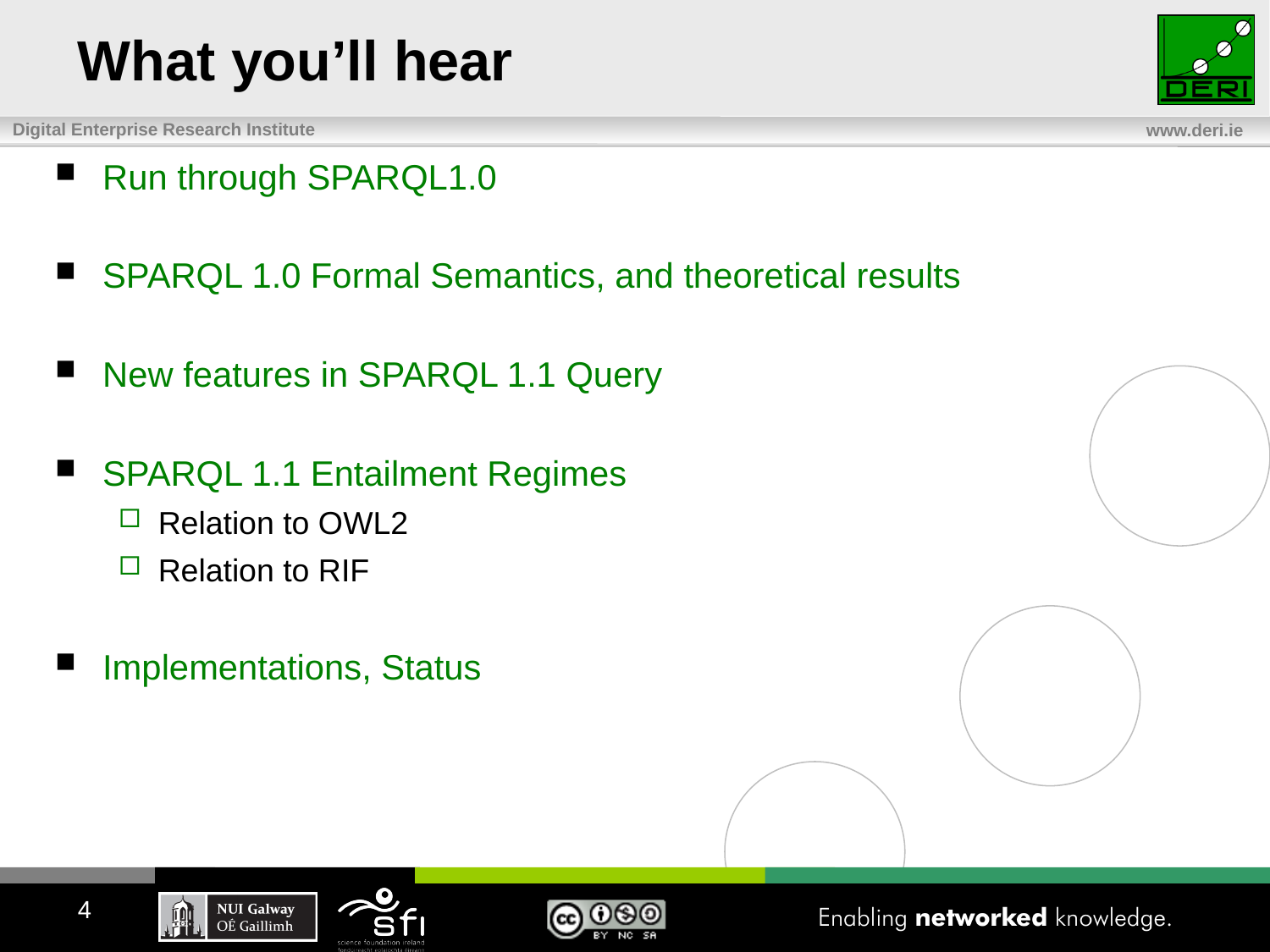

# What you’ll hear
Run through SPARQL1.0

SPARQL 1.0 Formal Semantics, and theoretical results

New features in SPARQL 1.1 Query

SPARQL 1.1 Entailment Regimes
Relation to OWL2
Relation to RIF

Implementations, Status
4